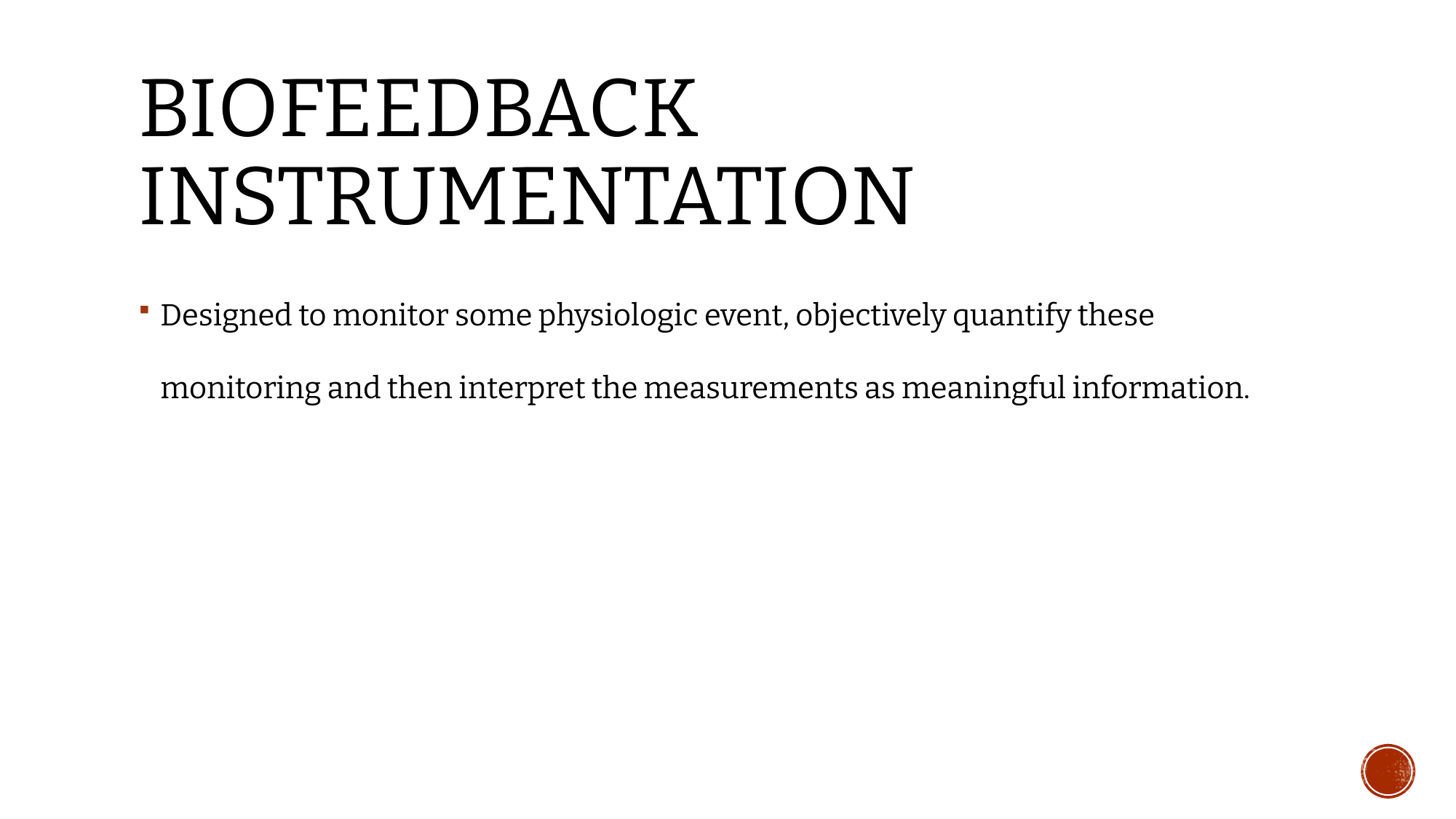

# Biofeedback instrumentation
Designed to monitor some physiologic event, objectively quantify these monitoring and then interpret the measurements as meaningful information.